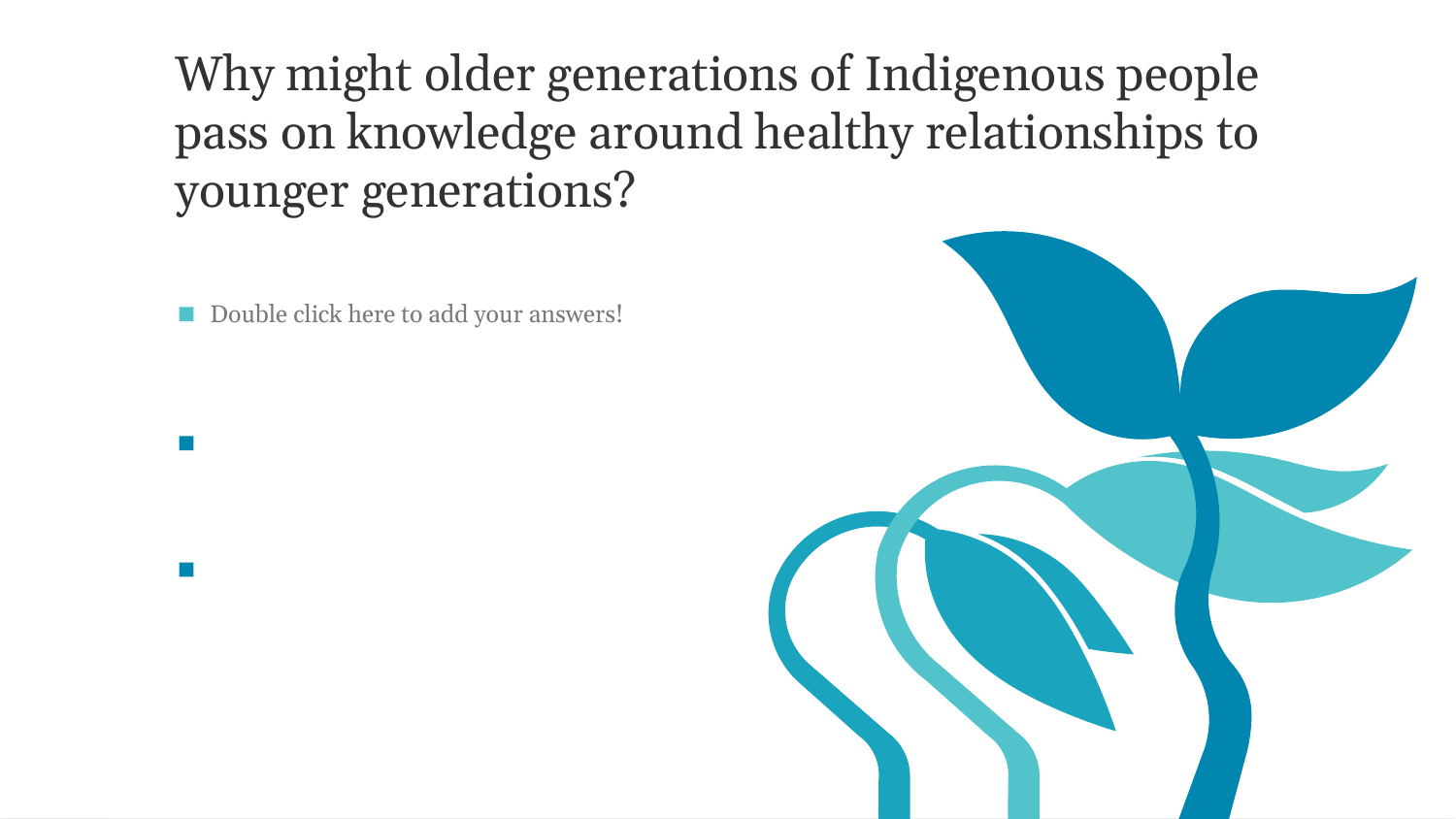

Why might older generations of Indigenous people pass on knowledge around healthy relationships to younger generations?

Double click here to add your answers!